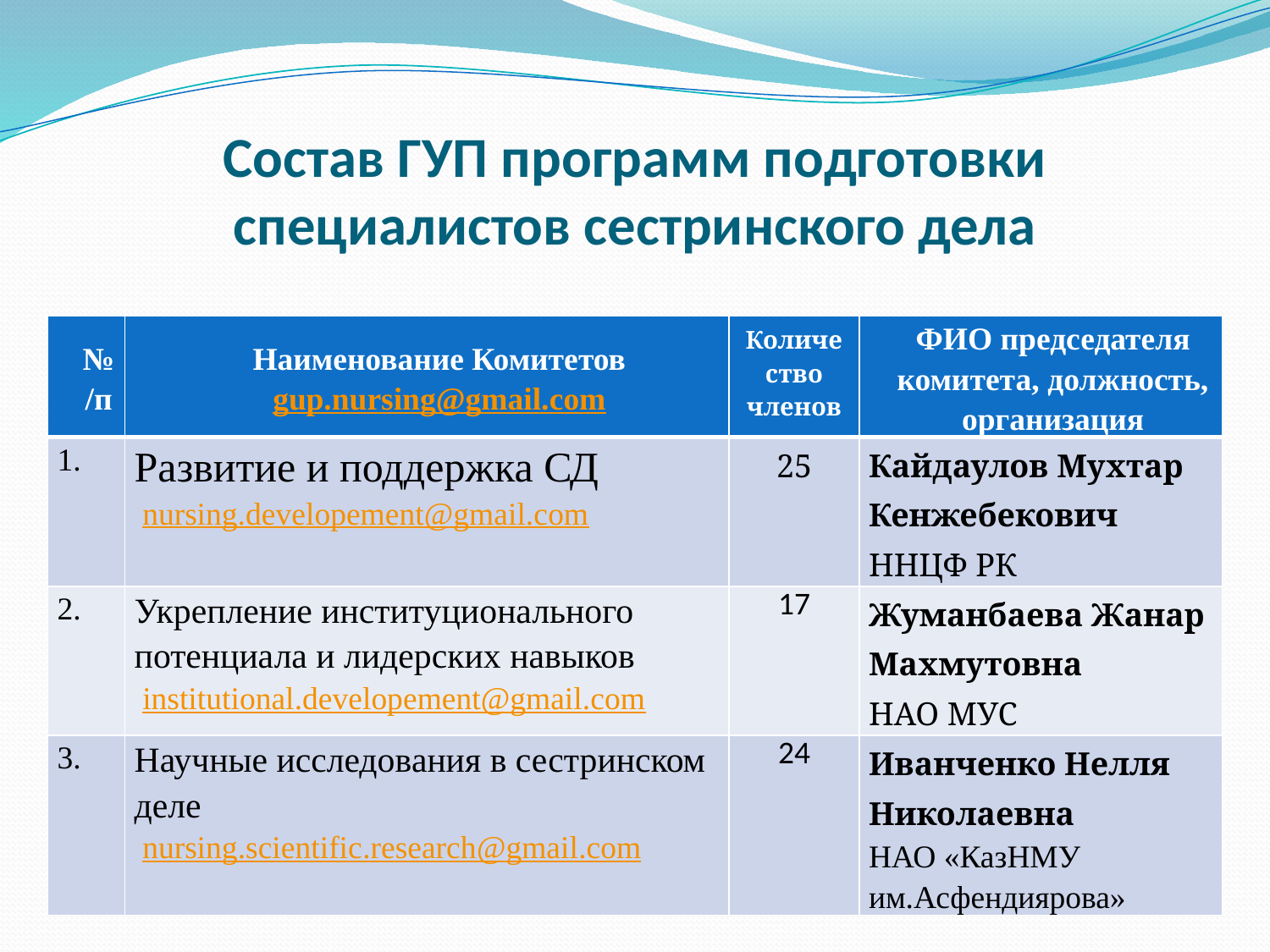

# Состав ГУП программ подготовки специалистов сестринского дела
| №/п | Наименование Комитетов gup.nursing@gmail.com | Количество членов | ФИО председателя комитета, должность, организация |
| --- | --- | --- | --- |
|  | Развитие и поддержка СД  nursing.developement@gmail.com | 25 | Кайдаулов Мухтар Кенжебекович ННЦФ РК |
| 2. | Укрепление институционального потенциала и лидерских навыков  institutional.developement@gmail.com | 17 | Жуманбаева Жанар Махмутовна НАО МУС |
| 3. | Научные исследования в сестринском деле  nursing.scientific.research@gmail.com | 24 | Иванченко Нелля Николаевна НАО «КазНМУ им.Асфендиярова» |